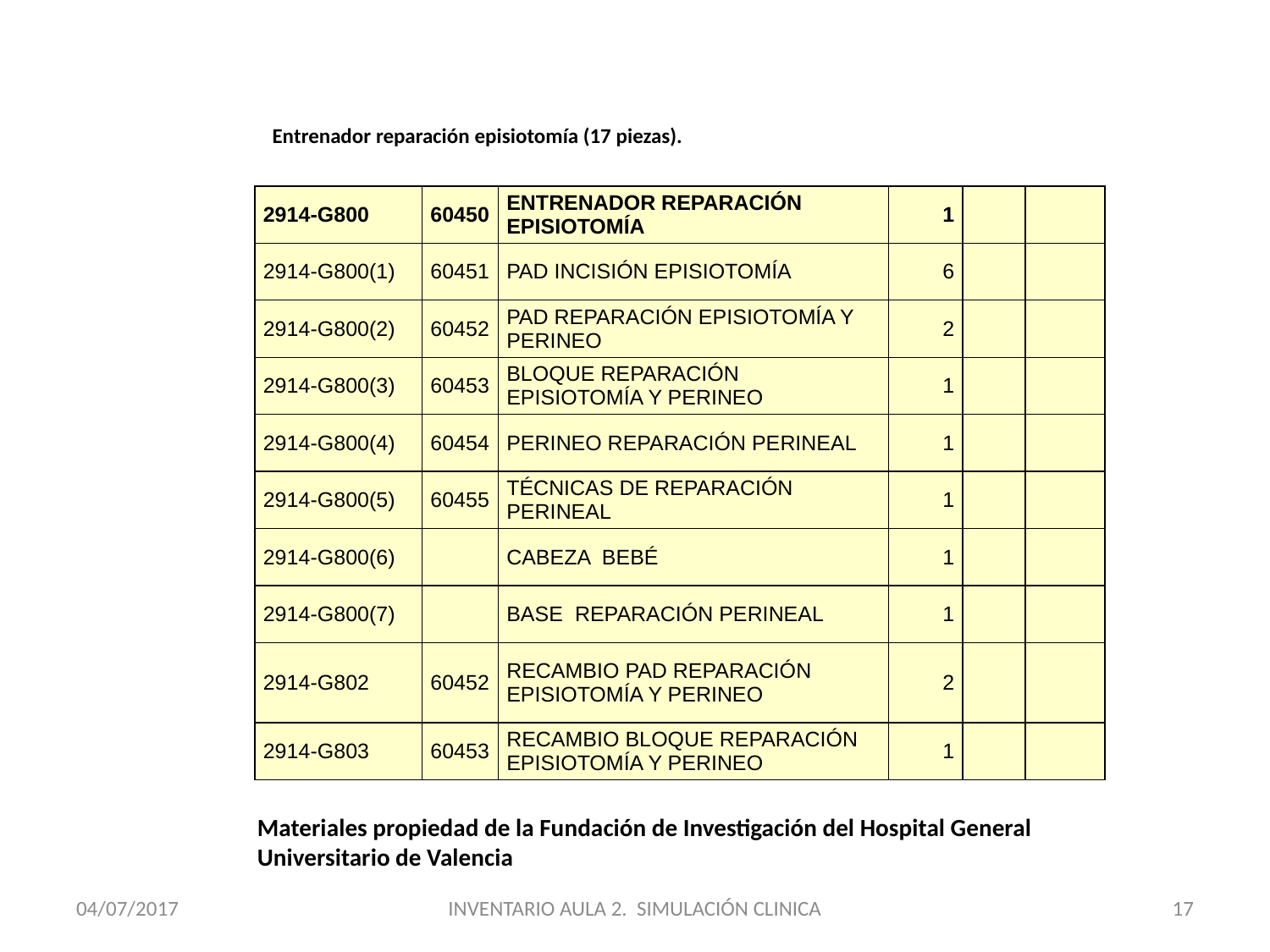

Entrenador reparación episiotomía (17 piezas).
| 2914-G800 | 60450 | ENTRENADOR REPARACIÓN EPISIOTOMÍA | 1 |  |  |
| --- | --- | --- | --- | --- | --- |
| 2914-G800(1) | 60451 | PAD INCISIÓN EPISIOTOMÍA | 6 |  |  |
| 2914-G800(2) | 60452 | PAD REPARACIÓN EPISIOTOMÍA Y PERINEO | 2 |  |  |
| 2914-G800(3) | 60453 | BLOQUE REPARACIÓN EPISIOTOMÍA Y PERINEO | 1 |  |  |
| 2914-G800(4) | 60454 | PERINEO REPARACIÓN PERINEAL | 1 |  |  |
| 2914-G800(5) | 60455 | TÉCNICAS DE REPARACIÓN PERINEAL | 1 |  |  |
| 2914-G800(6) |  | CABEZA BEBÉ | 1 |  |  |
| 2914-G800(7) |  | BASE REPARACIÓN PERINEAL | 1 |  |  |
| 2914-G802 | 60452 | RECAMBIO PAD REPARACIÓN EPISIOTOMÍA Y PERINEO | 2 |  |  |
| 2914-G803 | 60453 | RECAMBIO BLOQUE REPARACIÓN EPISIOTOMÍA Y PERINEO | 1 |  |  |
Materiales propiedad de la Fundación de Investigación del Hospital General Universitario de Valencia
04/07/2017
INVENTARIO AULA 2.  SIMULACIÓN CLINICA
17